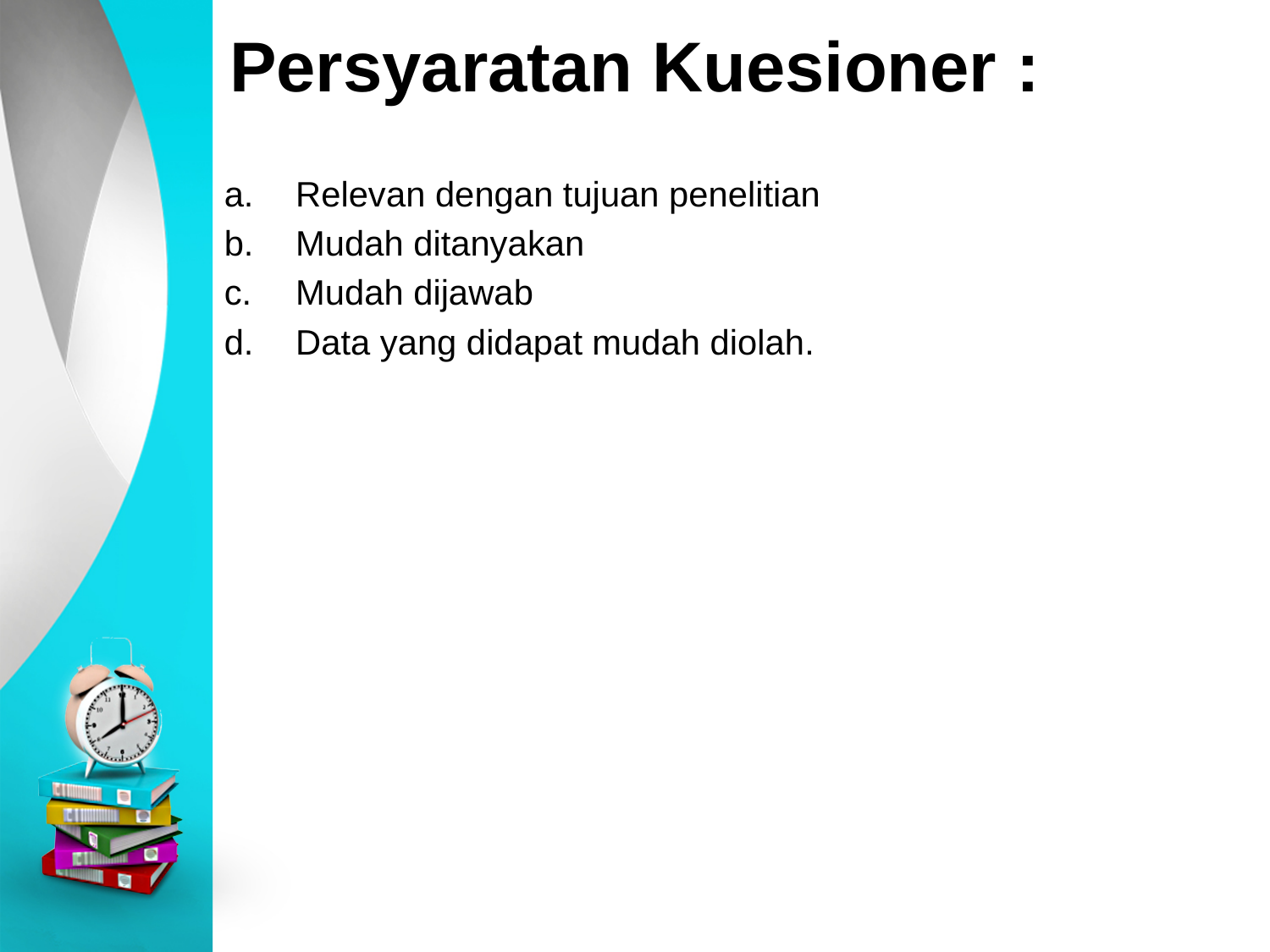

# Persyaratan Kuesioner :
Relevan dengan tujuan penelitian
Mudah ditanyakan
Mudah dijawab
Data yang didapat mudah diolah.